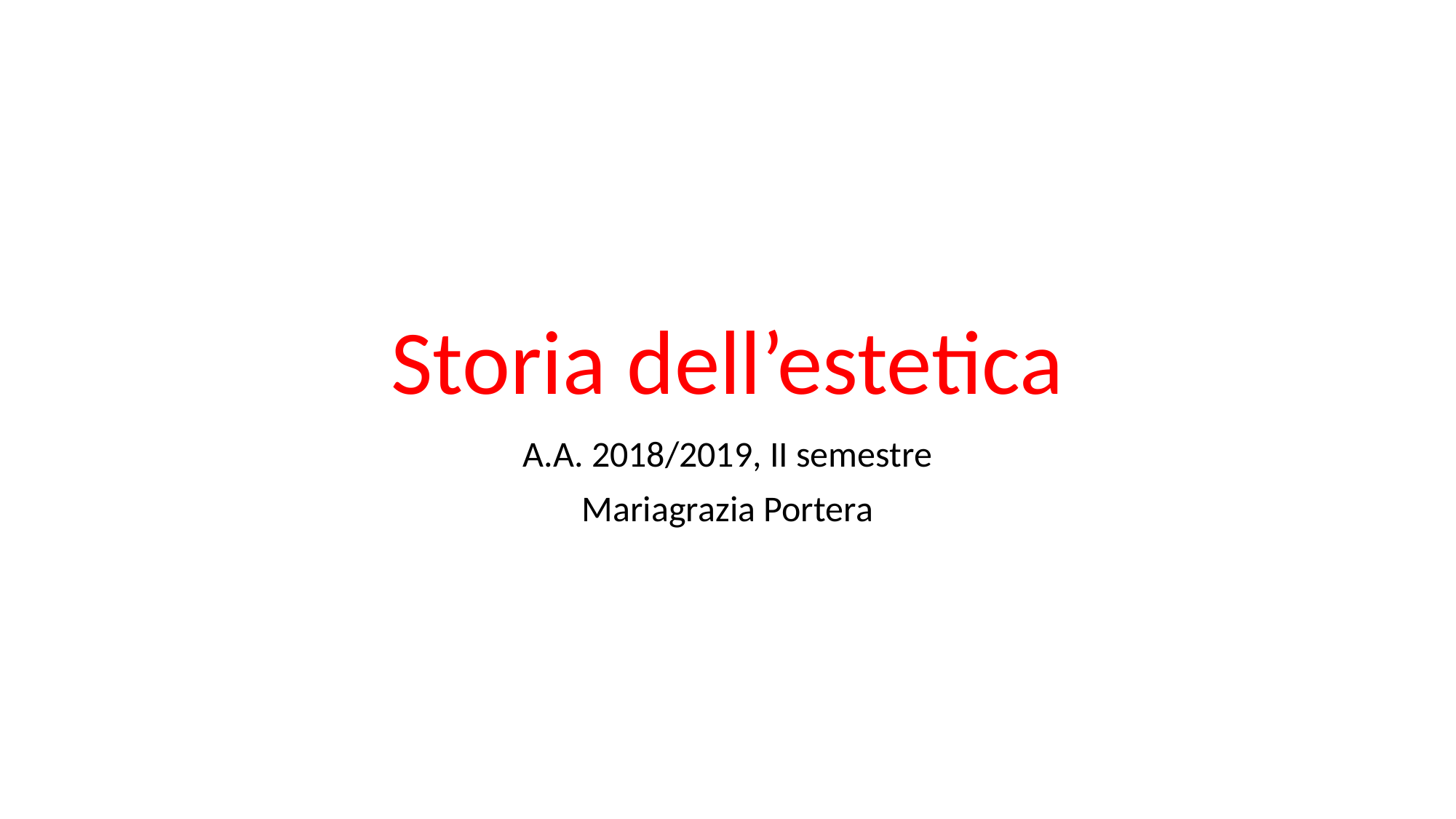

# Storia dell’estetica
A.A. 2018/2019, II semestre
Mariagrazia Portera